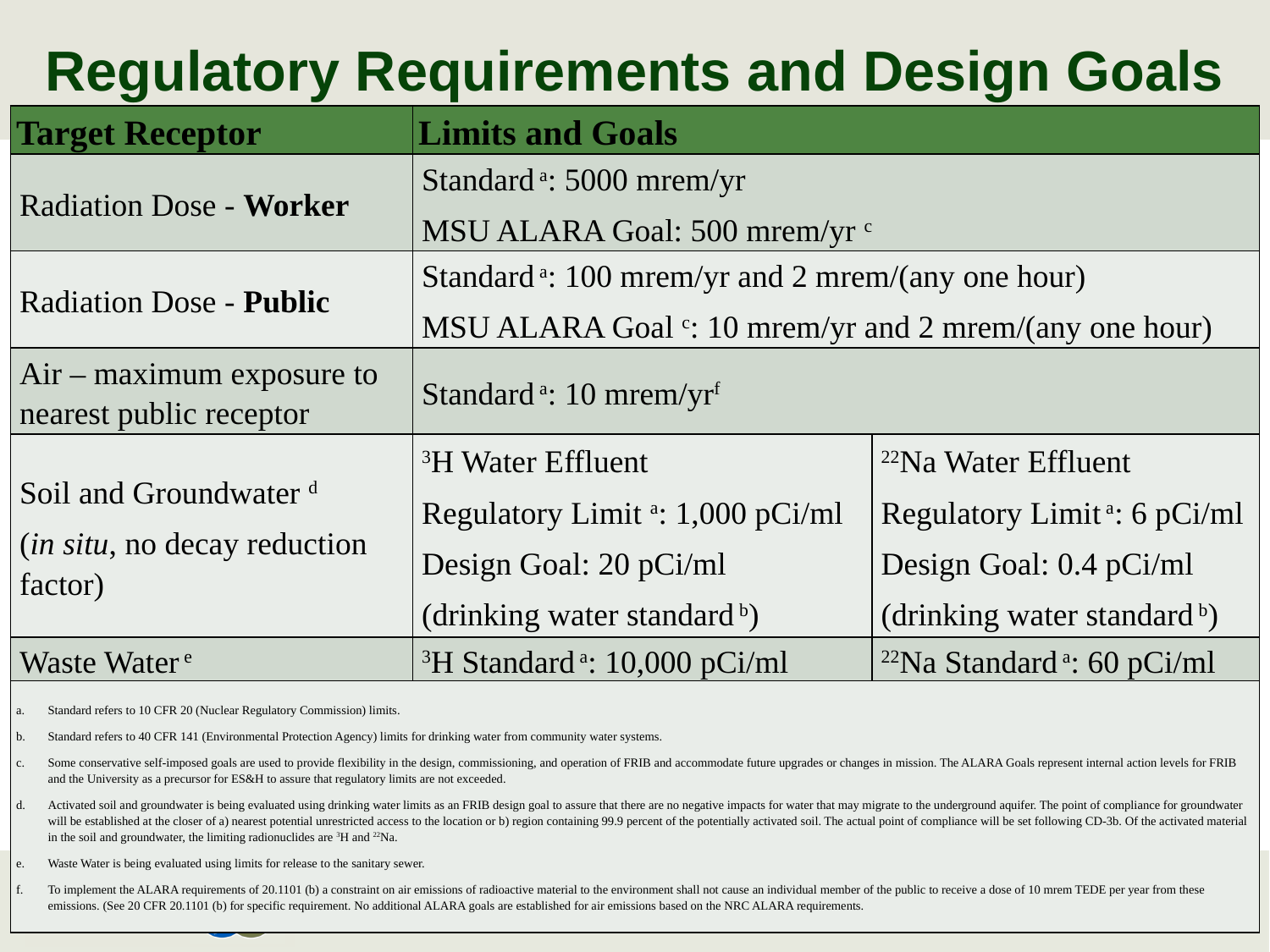

# Regulatory Requirements and Design Goals
| Target Receptor | Limits and Goals |  |
| --- | --- | --- |
| Radiation Dose - Worker | Standard a: 5000 mrem/yr MSU ALARA Goal: 500 mrem/yr c |  |
| Radiation Dose - Public | Standard a: 100 mrem/yr and 2 mrem/(any one hour) MSU ALARA Goal c: 10 mrem/yr and 2 mrem/(any one hour) |  |
| Air – maximum exposure to nearest public receptor | Standard a: 10 mrem/yrf |  |
| Soil and Groundwater d (in situ, no decay reduction factor) | 3H Water Effluent Regulatory Limit a: 1,000 pCi/ml Design Goal: 20 pCi/ml (drinking water standard b) | 22Na Water Effluent Regulatory Limit a: 6 pCi/ml Design Goal: 0.4 pCi/ml (drinking water standard b) |
| Waste Water e | 3H Standard a: 10,000 pCi/ml | 22Na Standard a: 60 pCi/ml |
| Standard refers to 10 CFR 20 (Nuclear Regulatory Commission) limits. Standard refers to 40 CFR 141 (Environmental Protection Agency) limits for drinking water from community water systems. Some conservative self-imposed goals are used to provide flexibility in the design, commissioning, and operation of FRIB and accommodate future upgrades or changes in mission. The ALARA Goals represent internal action levels for FRIB and the University as a precursor for ES&H to assure that regulatory limits are not exceeded. Activated soil and groundwater is being evaluated using drinking water limits as an FRIB design goal to assure that there are no negative impacts for water that may migrate to the underground aquifer. The point of compliance for groundwater will be established at the closer of a) nearest potential unrestricted access to the location or b) region containing 99.9 percent of the potentially activated soil. The actual point of compliance will be set following CD-3b. Of the activated material in the soil and groundwater, the limiting radionuclides are 3H and 22Na. Waste Water is being evaluated using limits for release to the sanitary sewer. To implement the ALARA requirements of 20.1101 (b) a constraint on air emissions of radioactive material to the environment shall not cause an individual member of the public to receive a dose of 10 mrem TEDE per year from these emissions. (See 20 CFR 20.1101 (b) for specific requirement. No additional ALARA goals are established for air emissions based on the NRC ALARA requirements. |  |  |
Dali Georgobiani (Mikhail Kostin), "Annual Dose at FRIB", SATIF-13
, Slide 9